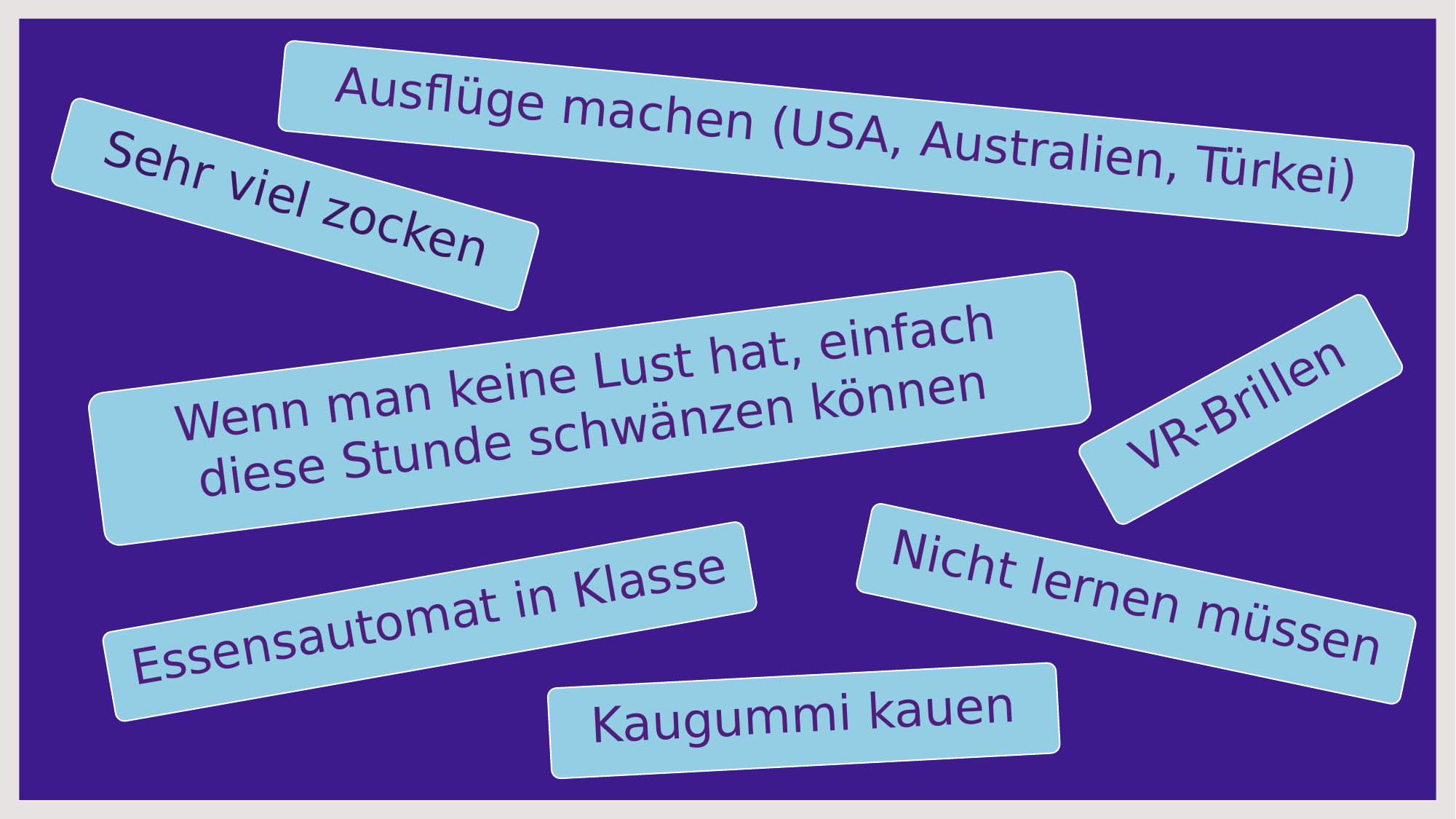

Ausflüge machen (USA, Australien, Türkei)
Sehr viel zocken
Wenn man keine Lust hat, einfach diese Stunde schwänzen können
VR-Brillen
Nicht lernen müssen
Essensautomat in Klasse
Kaugummi kauen